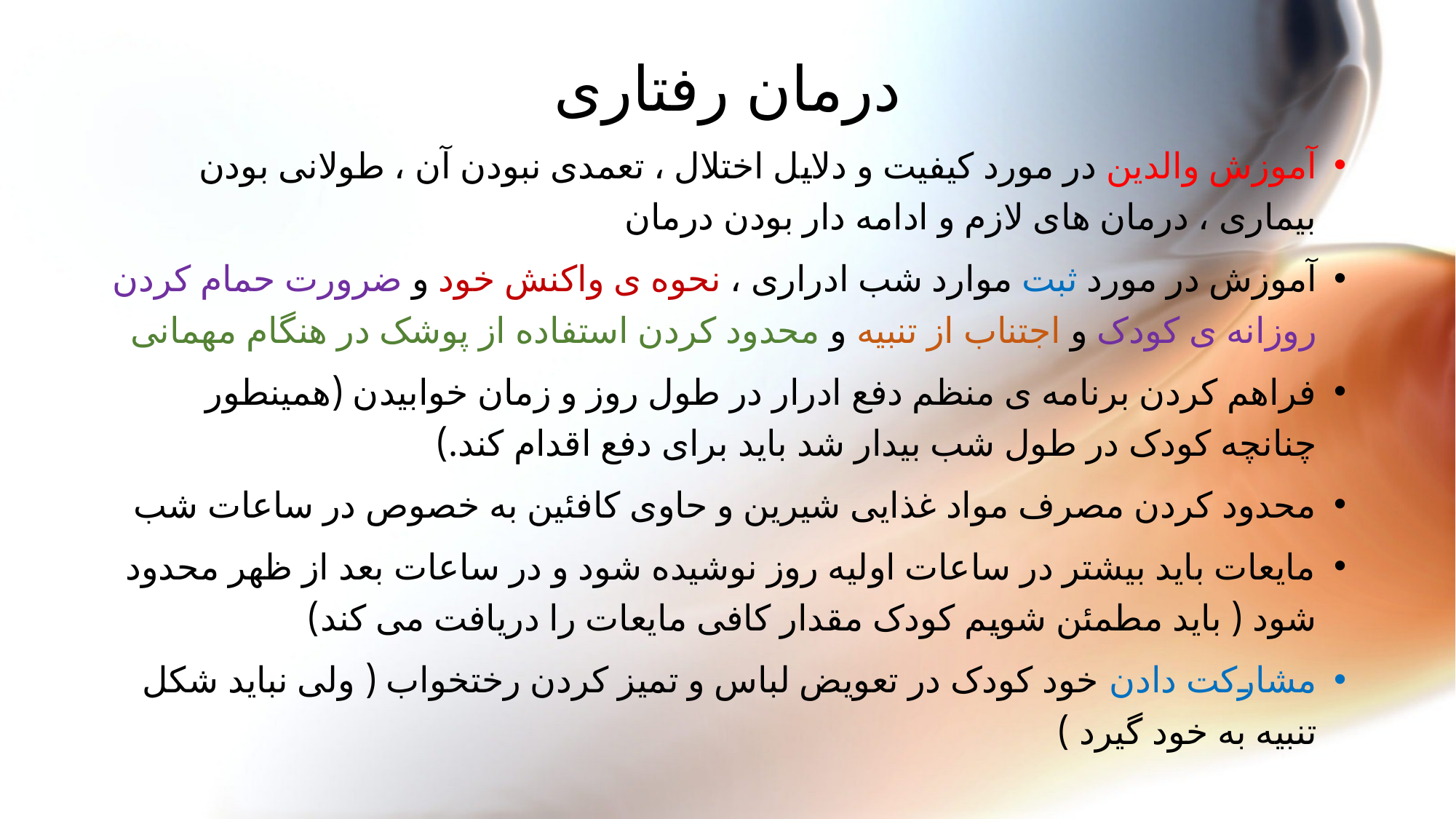

# درمان رفتاری
آموزش والدین در مورد کیفیت و دلایل اختلال ، تعمدی نبودن آن ، طولانی بودن بیماری ، درمان های لازم و ادامه دار بودن درمان
آموزش در مورد ثبت موارد شب ادراری ، نحوه ی واکنش خود و ضرورت حمام کردن روزانه ی کودک و اجتناب از تنبیه و محدود کردن استفاده از پوشک در هنگام مهمانی
فراهم کردن برنامه ی منظم دفع ادرار در طول روز و زمان خوابیدن (همینطور چنانچه کودک در طول شب بیدار شد باید برای دفع اقدام کند.)
محدود کردن مصرف مواد غذایی شیرین و حاوی کافئین به خصوص در ساعات شب
مایعات باید بیشتر در ساعات اولیه روز نوشیده شود و در ساعات بعد از ظهر محدود شود ( باید مطمئن شویم کودک مقدار کافی مایعات را دریافت می کند)
مشارکت دادن خود کودک در تعویض لباس و تمیز کردن رختخواب ( ولی نباید شکل تنبیه به خود گیرد )